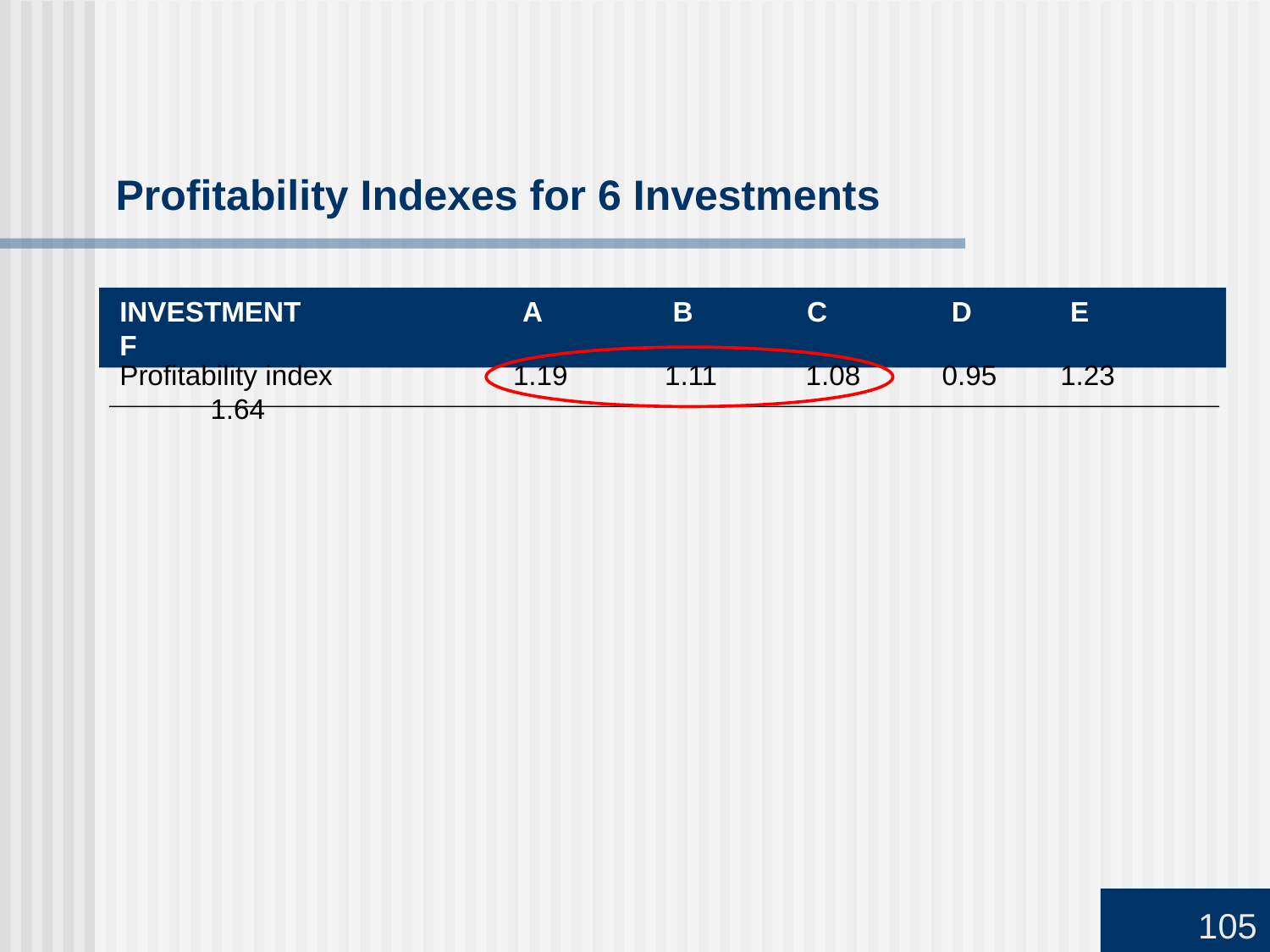

# Profitability Indexes for 6 Investments
	INVESTMENT	A	B	C	D	E	F
Profitability index	1.19	1.11	1.08	0.95	1.23	1.64

105